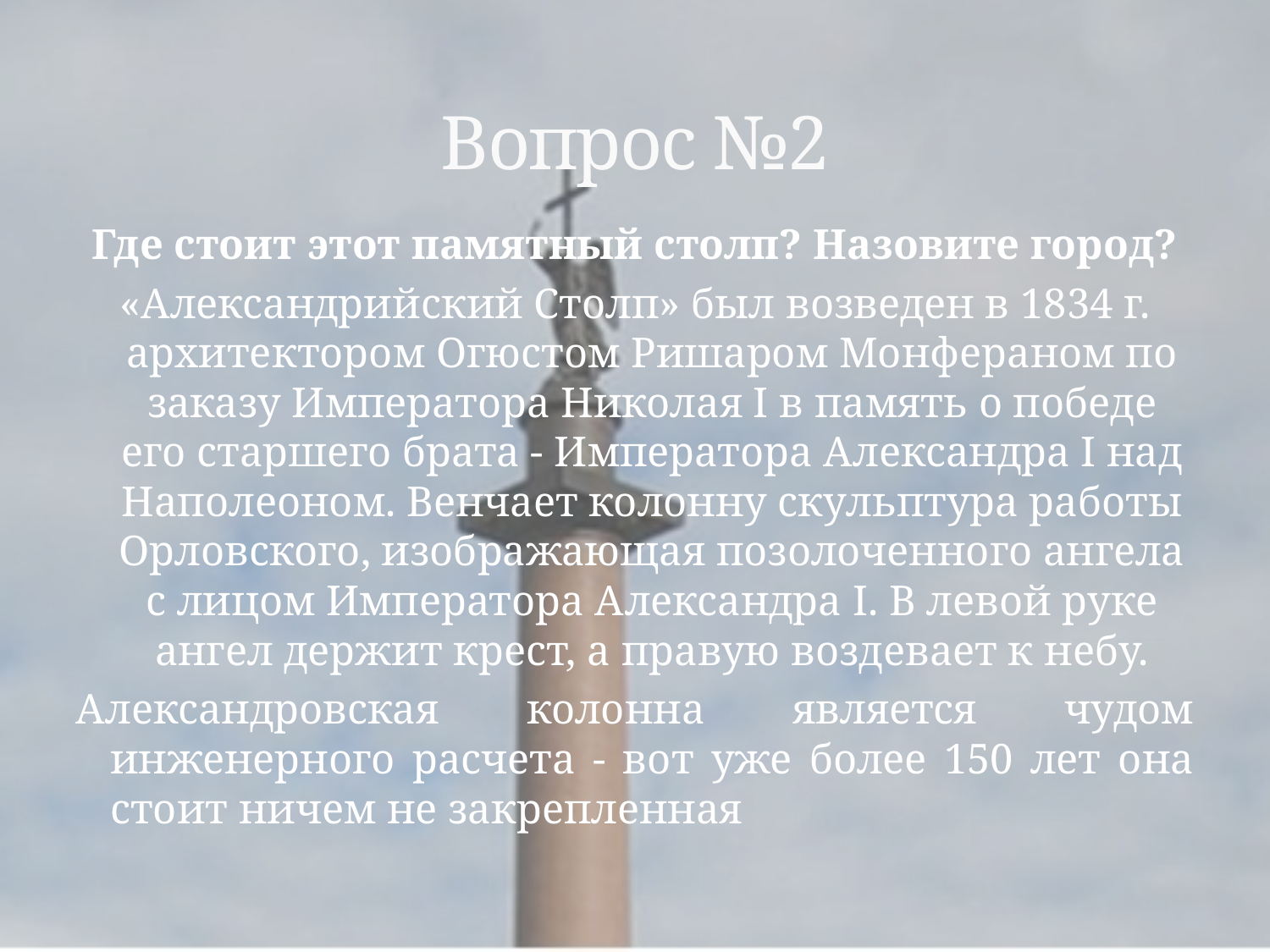

# Вопрос №2
Где стоит этот памятный столп? Назовите город?
«Александрийский Столп» был возведен в 1834 г. архитектором Огюстом Ришаром Монфераном по заказу Императора Николая I в память о победе его старшего брата - Императора Александра I над Наполеоном. Венчает колонну скульптура работы Орловского, изображающая позолоченного ангела с лицом Императора Александра I. В левой руке ангел держит крест, а правую воздевает к небу.
Александровская колонна является чудом инженерного расчета - вот уже более 150 лет она стоит ничем не закрепленная